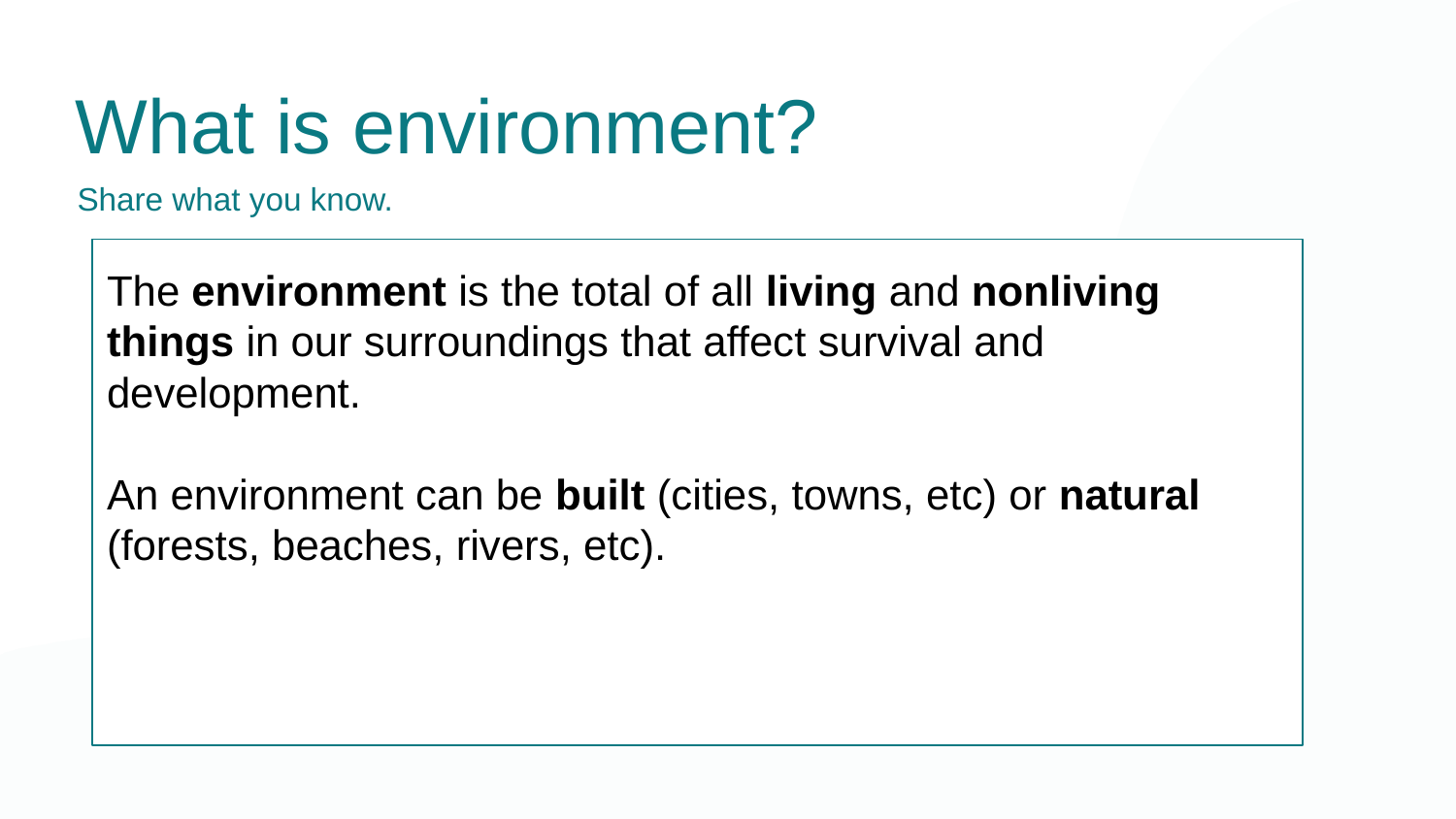

What is environment?
Share what you know.

The environment is the total of all living and nonliving things in our surroundings that affect survival and development.

An environment can be built (cities, towns, etc) or natural (forests, beaches, rivers, etc).